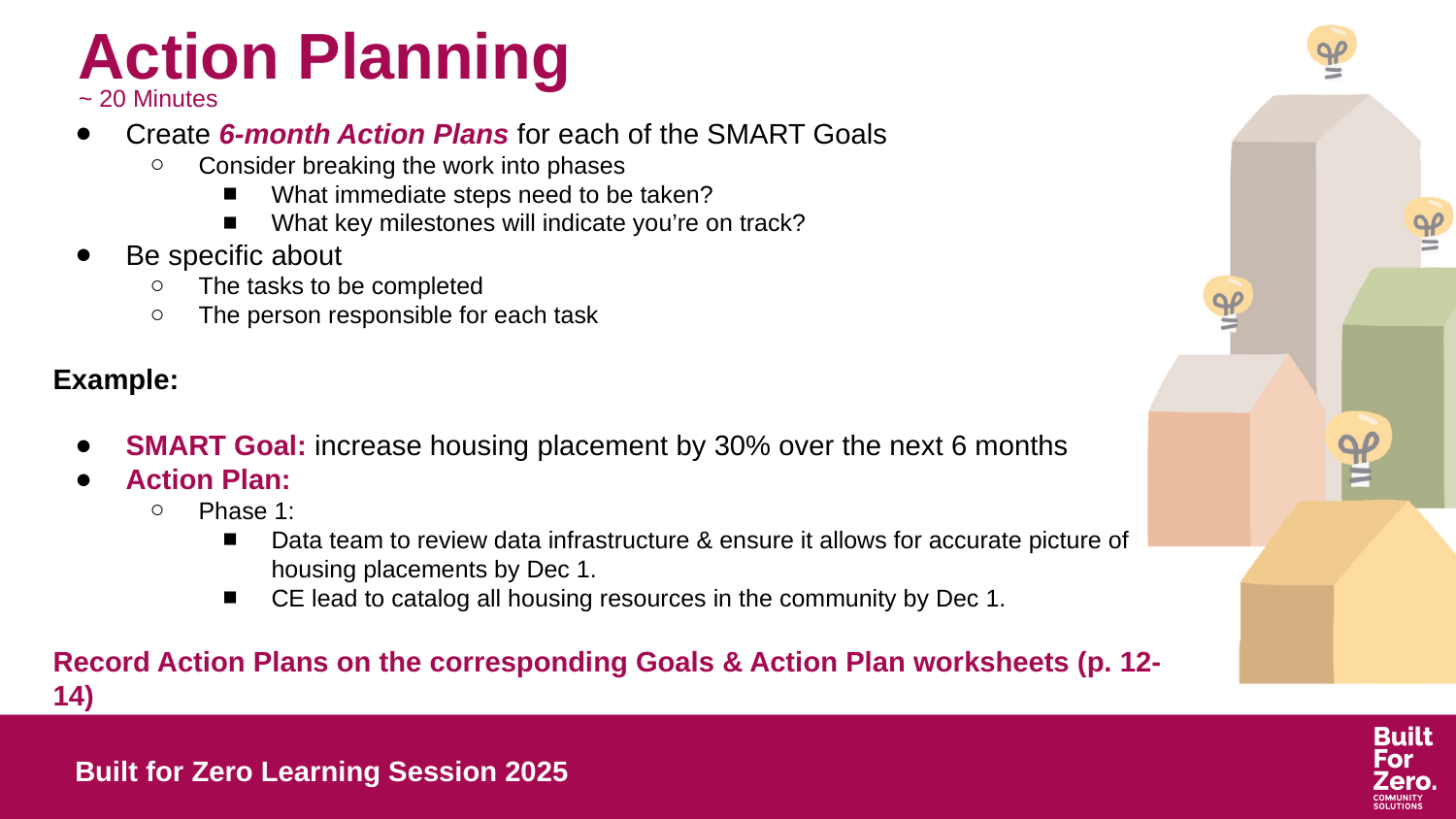

# Action Planning
~ 20 Minutes
Create 6-month Action Plans for each of the SMART Goals
Consider breaking the work into phases
What immediate steps need to be taken?
What key milestones will indicate you’re on track?
Be specific about
The tasks to be completed
The person responsible for each task
Example:
SMART Goal: increase housing placement by 30% over the next 6 months
Action Plan:
Phase 1:
Data team to review data infrastructure & ensure it allows for accurate picture of housing placements by Dec 1.
CE lead to catalog all housing resources in the community by Dec 1.
Record Action Plans on the corresponding Goals & Action Plan worksheets (p. 12-14)